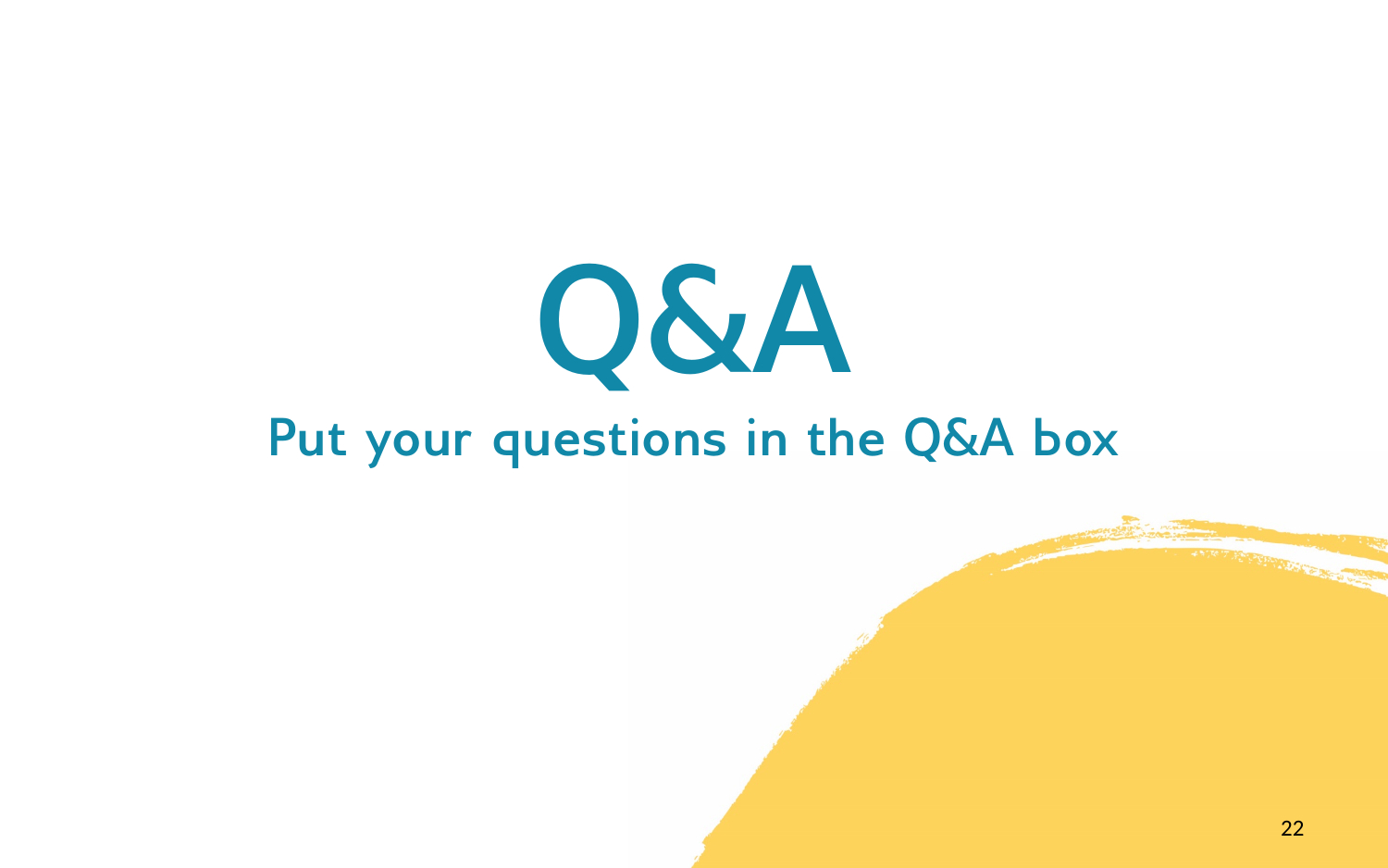

Put your questions in the Q&A box
Q&A
22